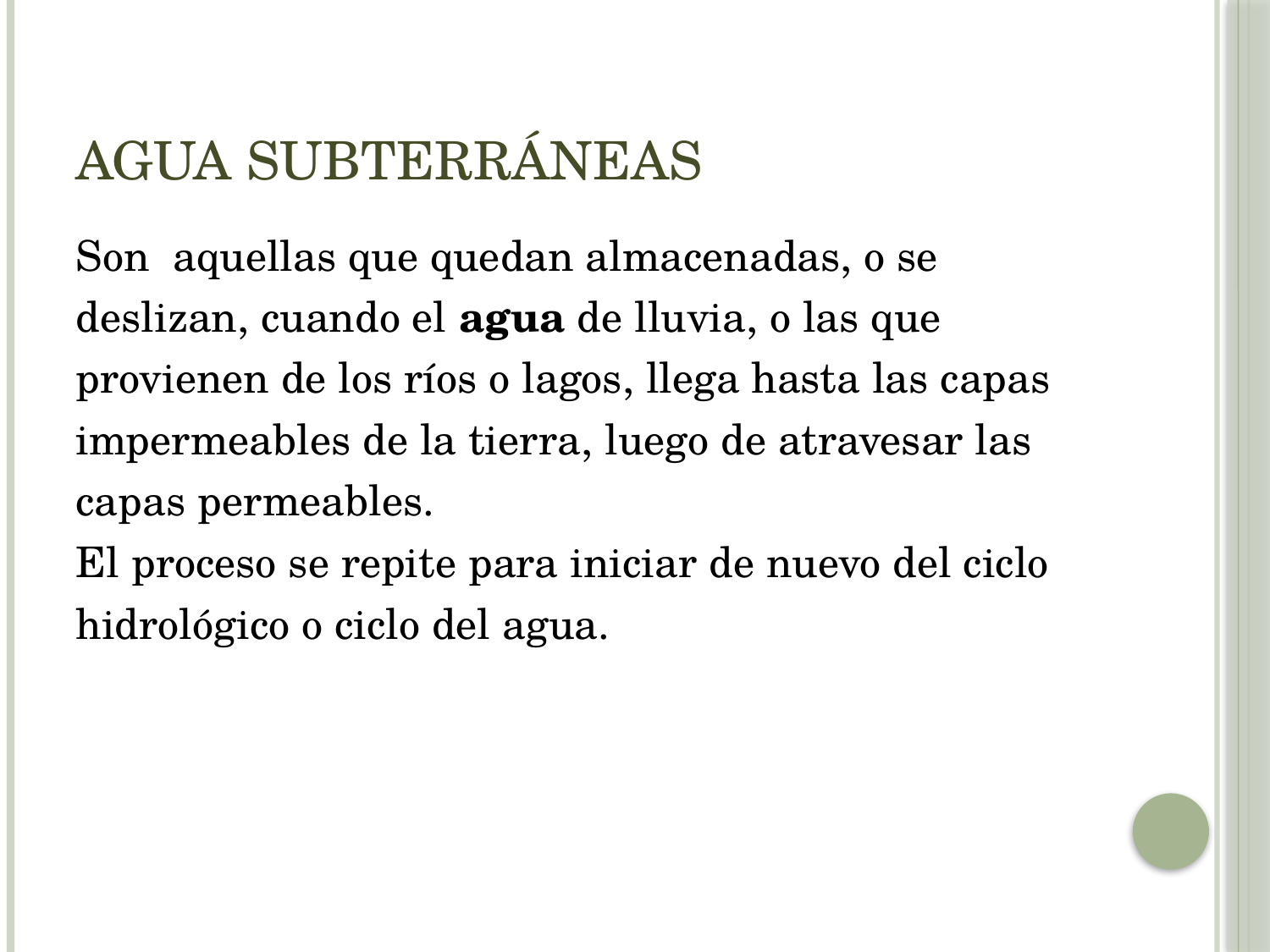

# Agua subterráneas
Son  aquellas que quedan almacenadas, o se
deslizan, cuando el agua de lluvia, o las que
provienen de los ríos o lagos, llega hasta las capas
impermeables de la tierra, luego de atravesar las
capas permeables.
El proceso se repite para iniciar de nuevo del ciclo
hidrológico o ciclo del agua.